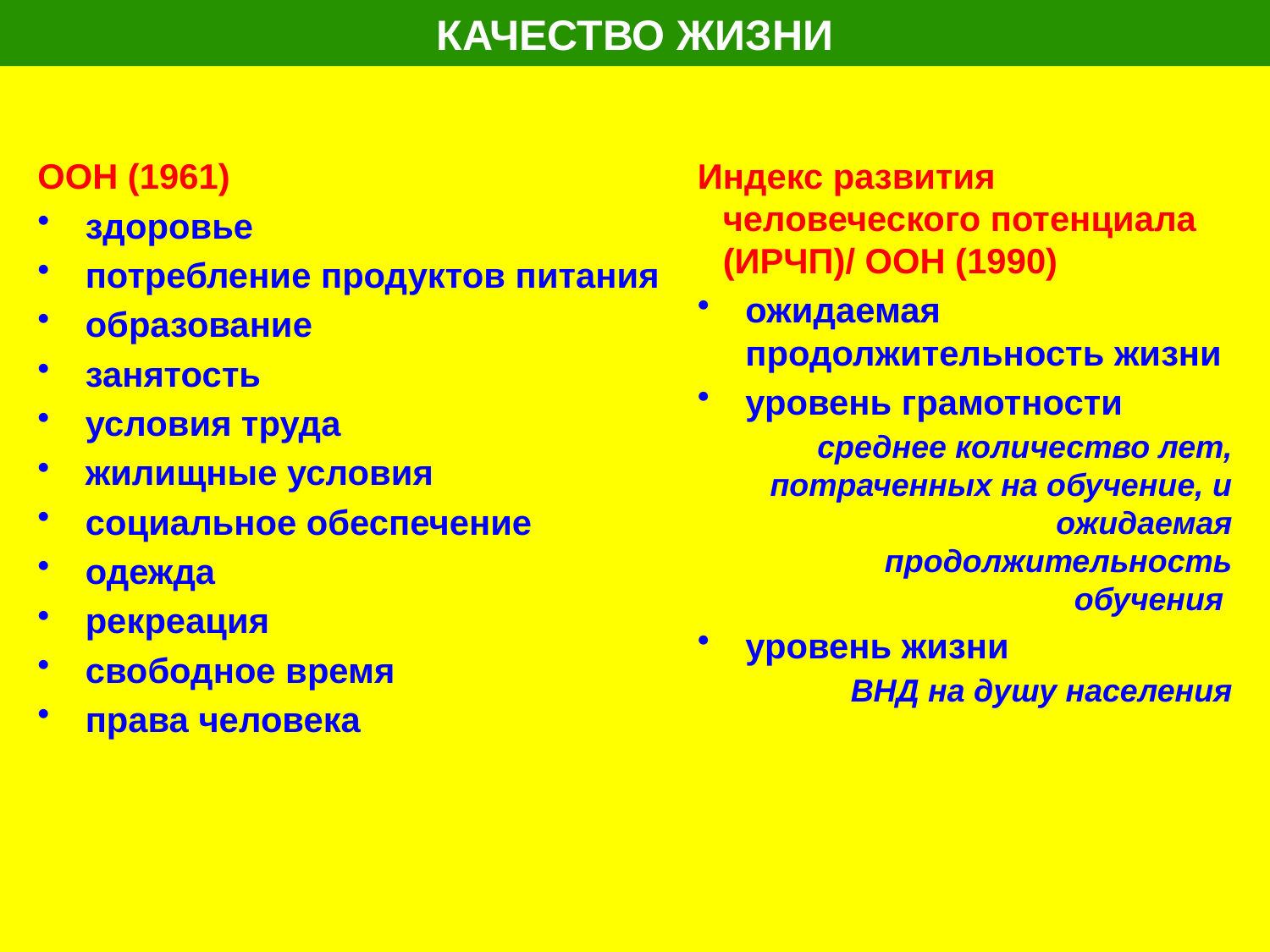

# КАЧЕСТВО ЖИЗНИ
ООН (1961)
здоровье
потребление продуктов питания
образование
занятость
условия труда
жилищные условия
социальное обеспечение
одежда
рекреация
свободное время
права человека
Индекс развития человеческого потенциала (ИРЧП)/ ООН (1990)
ожидаемая продолжительность жизни
уровень грамотности
среднее количество лет, потраченных на обучение, и ожидаемая продолжительность обучения
уровень жизни
ВНД на душу населения